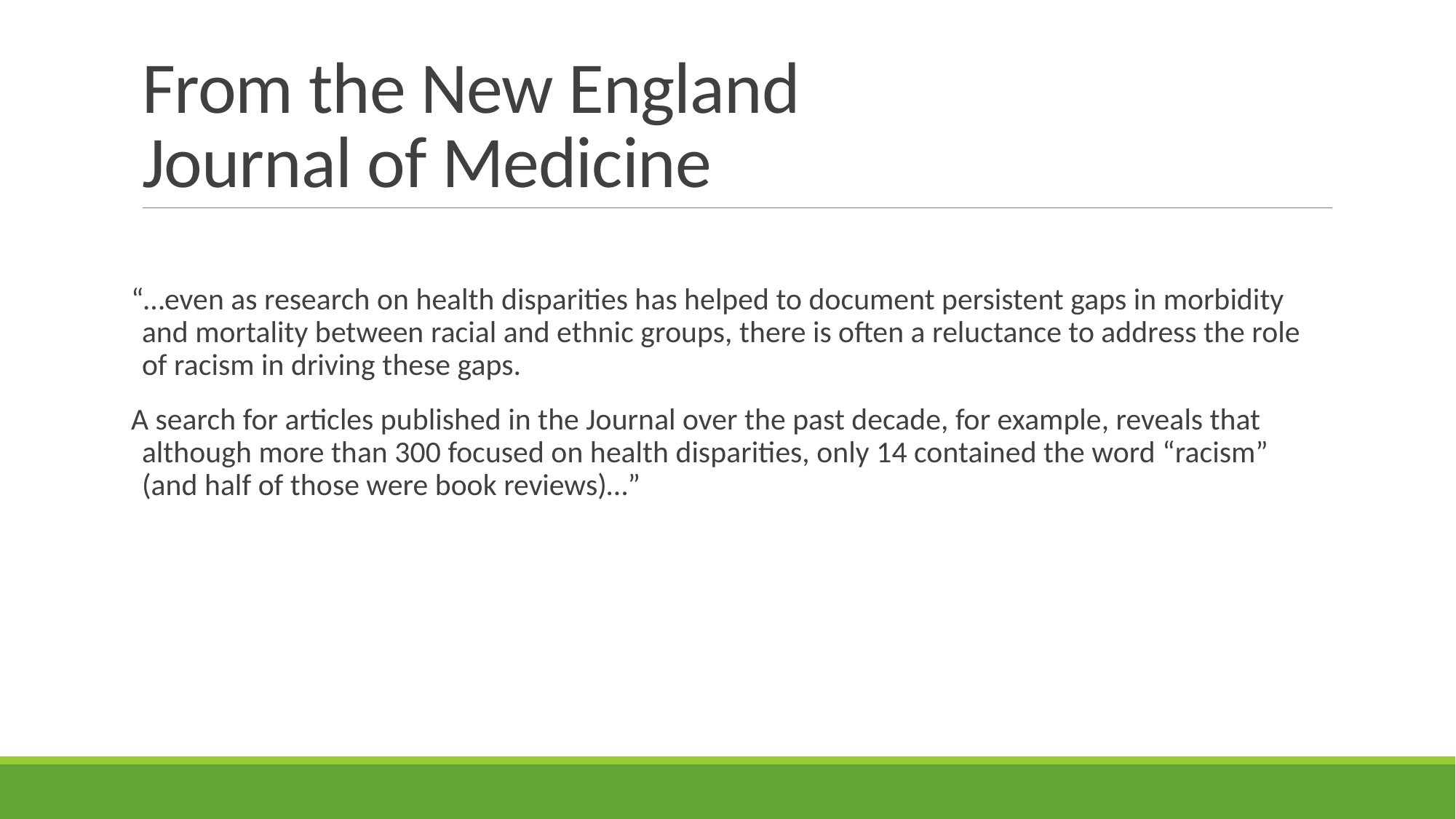

# From the New England Journal of Medicine

“…even as research on health disparities has helped to document persistent gaps in morbidity and mortality between racial and ethnic groups, there is often a reluctance to address the role of racism in driving these gaps.
A search for articles published in the Journal over the past decade, for example, reveals that although more than 300 focused on health disparities, only 14 contained the word “racism” (and half of those were book reviews)…”